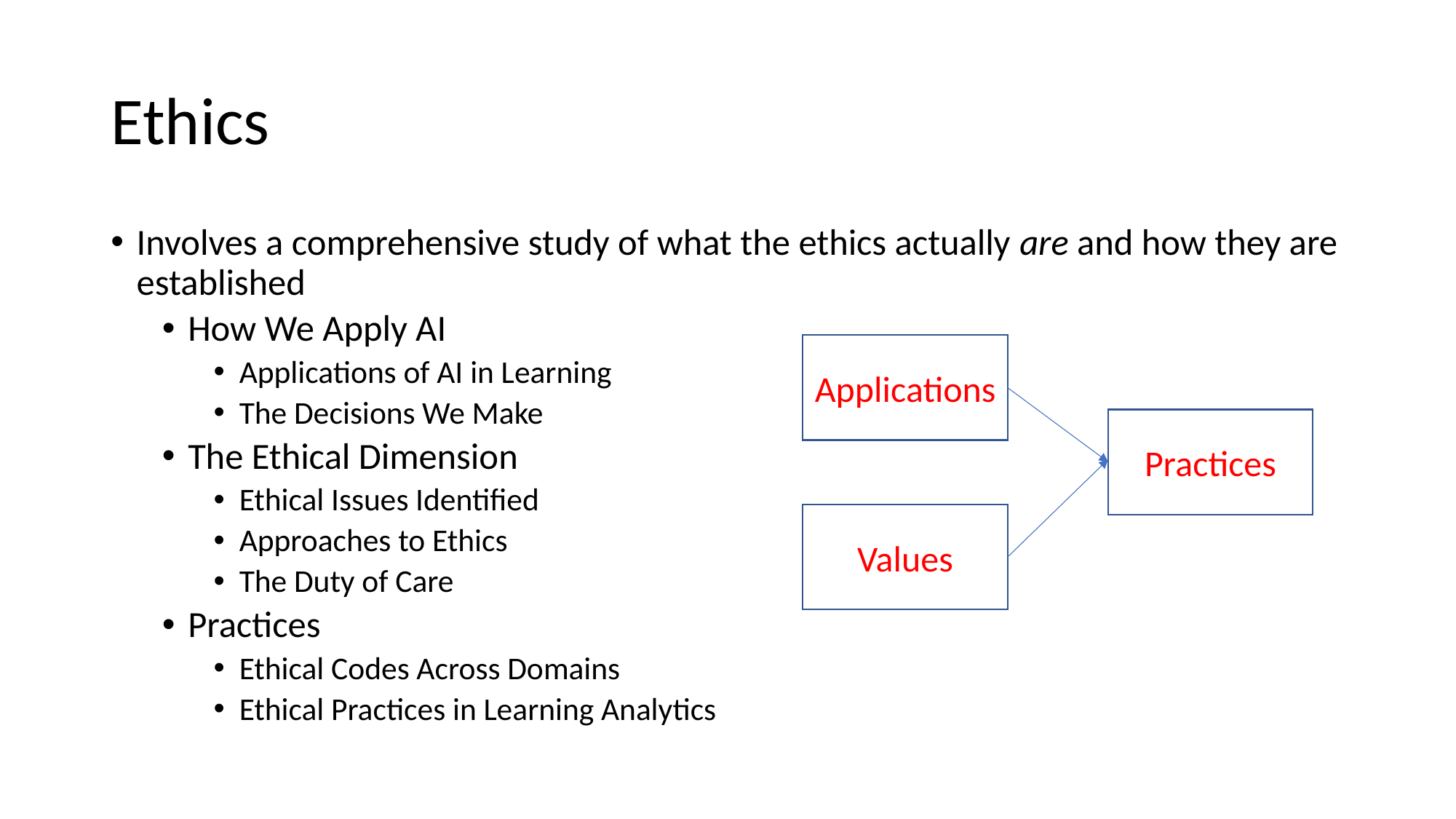

# Ethics
Involves a comprehensive study of what the ethics actually are and how they are established
How We Apply AI
Applications of AI in Learning
The Decisions We Make
The Ethical Dimension
Ethical Issues Identified
Approaches to Ethics
The Duty of Care
Practices
Ethical Codes Across Domains
Ethical Practices in Learning Analytics

Applications
Practices
Values